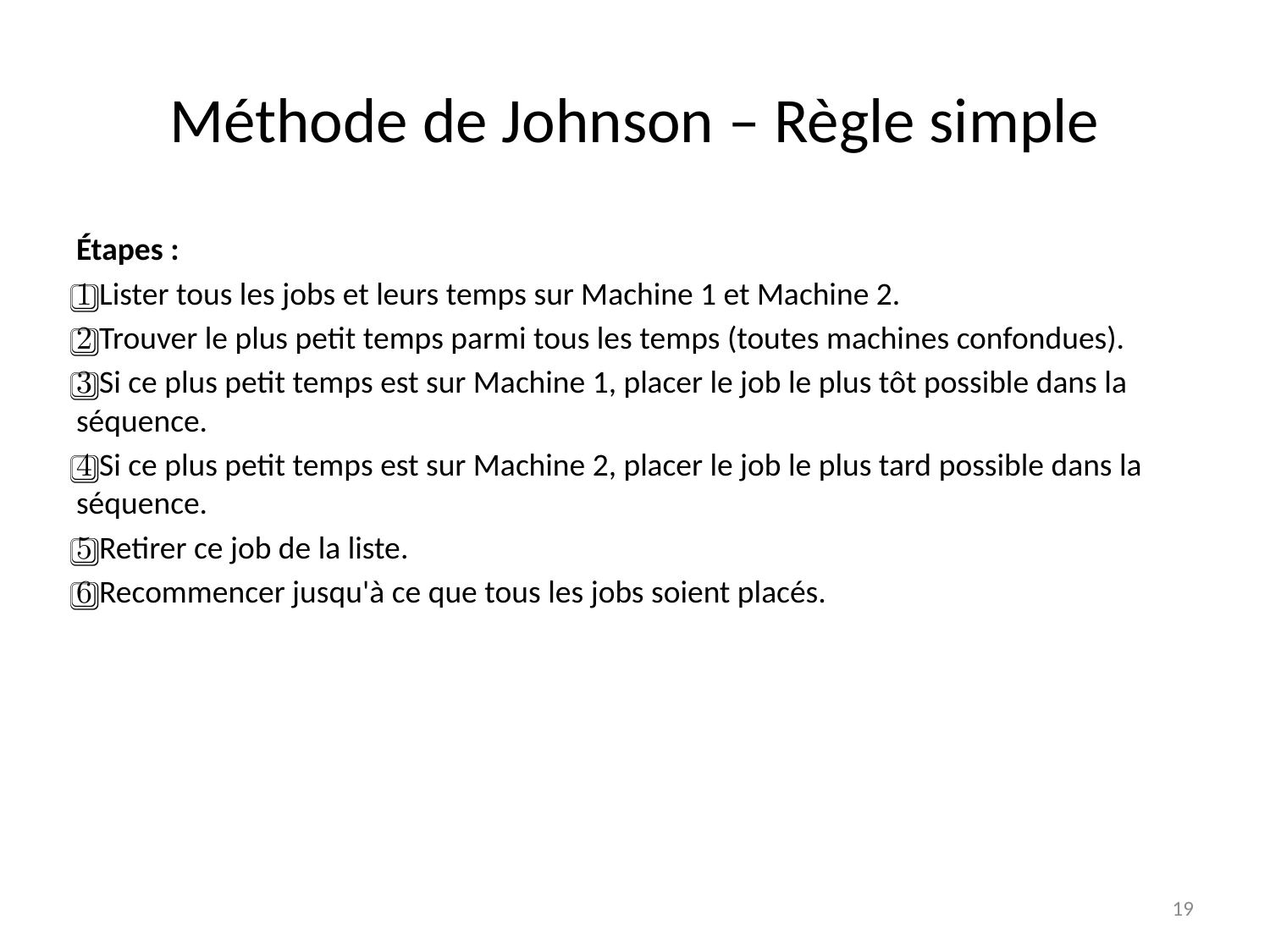

# Méthode de Johnson – Règle simple
Étapes :
1️⃣ Lister tous les jobs et leurs temps sur Machine 1 et Machine 2.
2️⃣ Trouver le plus petit temps parmi tous les temps (toutes machines confondues).
3️⃣ Si ce plus petit temps est sur Machine 1, placer le job le plus tôt possible dans la séquence.
4️⃣ Si ce plus petit temps est sur Machine 2, placer le job le plus tard possible dans la séquence.
5️⃣ Retirer ce job de la liste.
6️⃣ Recommencer jusqu'à ce que tous les jobs soient placés.
19